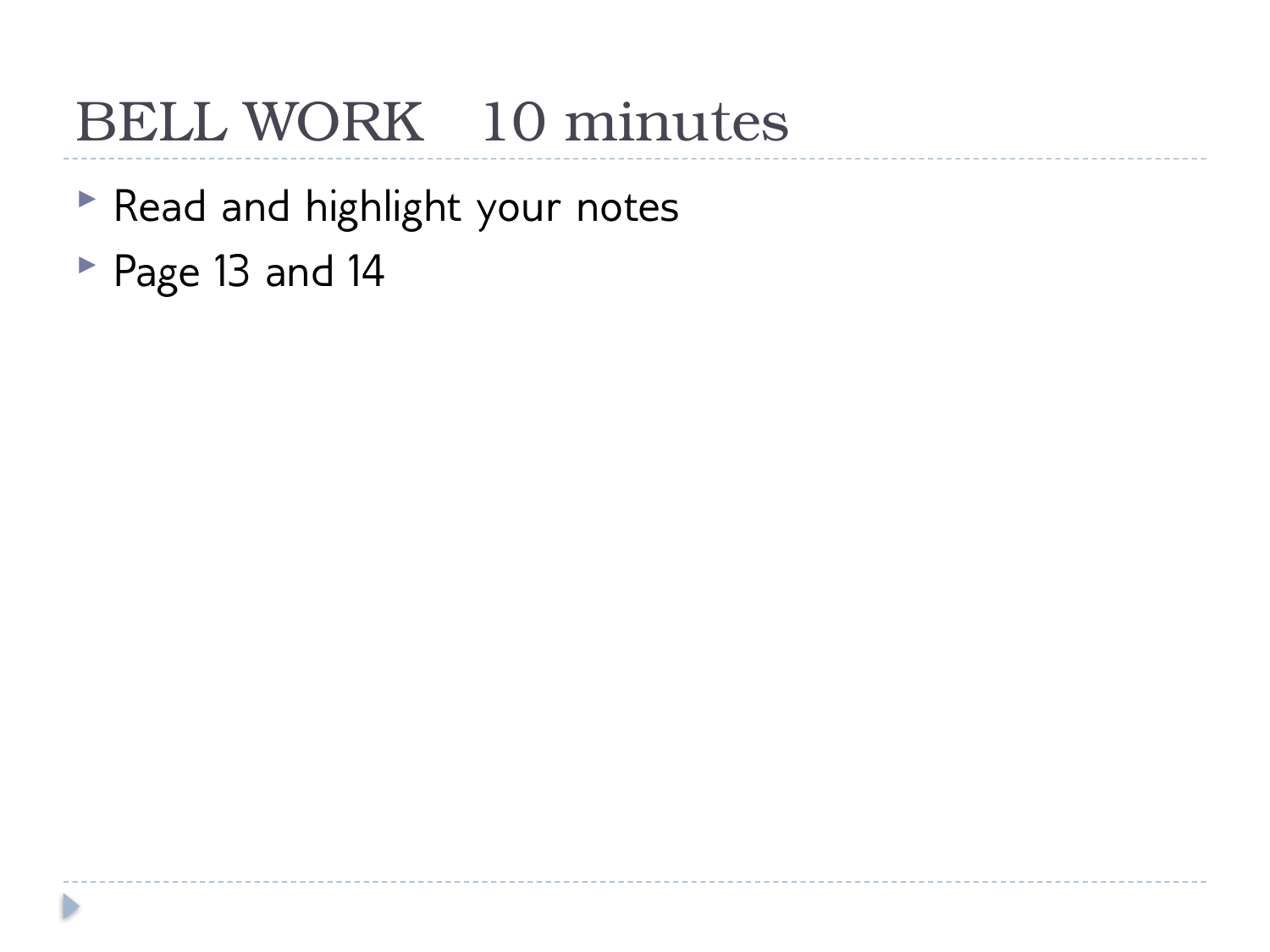

# BELL WORK   10 minutes
Read and highlight your notes
Page 13 and 14